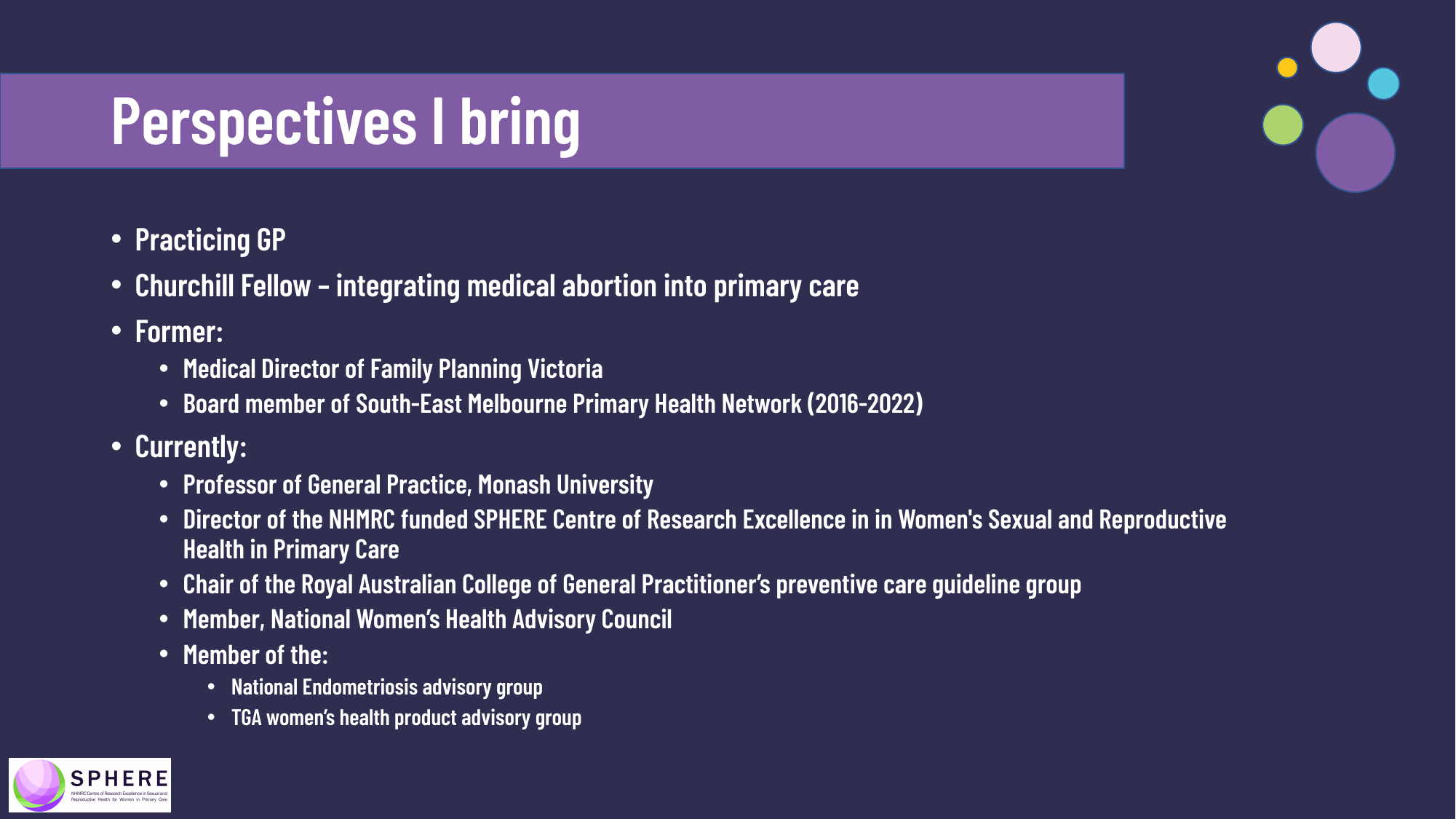

# Perspectives I bring
Practicing GP
Churchill Fellow – integrating medical abortion into primary care
Former:
Medical Director of Family Planning Victoria
Board member of South-East Melbourne Primary Health Network (2016-2022)
Currently:
Professor of General Practice, Monash University
Director of the NHMRC funded SPHERE Centre of Research Excellence in in Women's Sexual and Reproductive Health in Primary Care
Chair of the Royal Australian College of General Practitioner’s preventive care guideline group
Member, National Women’s Health Advisory Council
Member of the:
National Endometriosis advisory group
TGA women’s health product advisory group